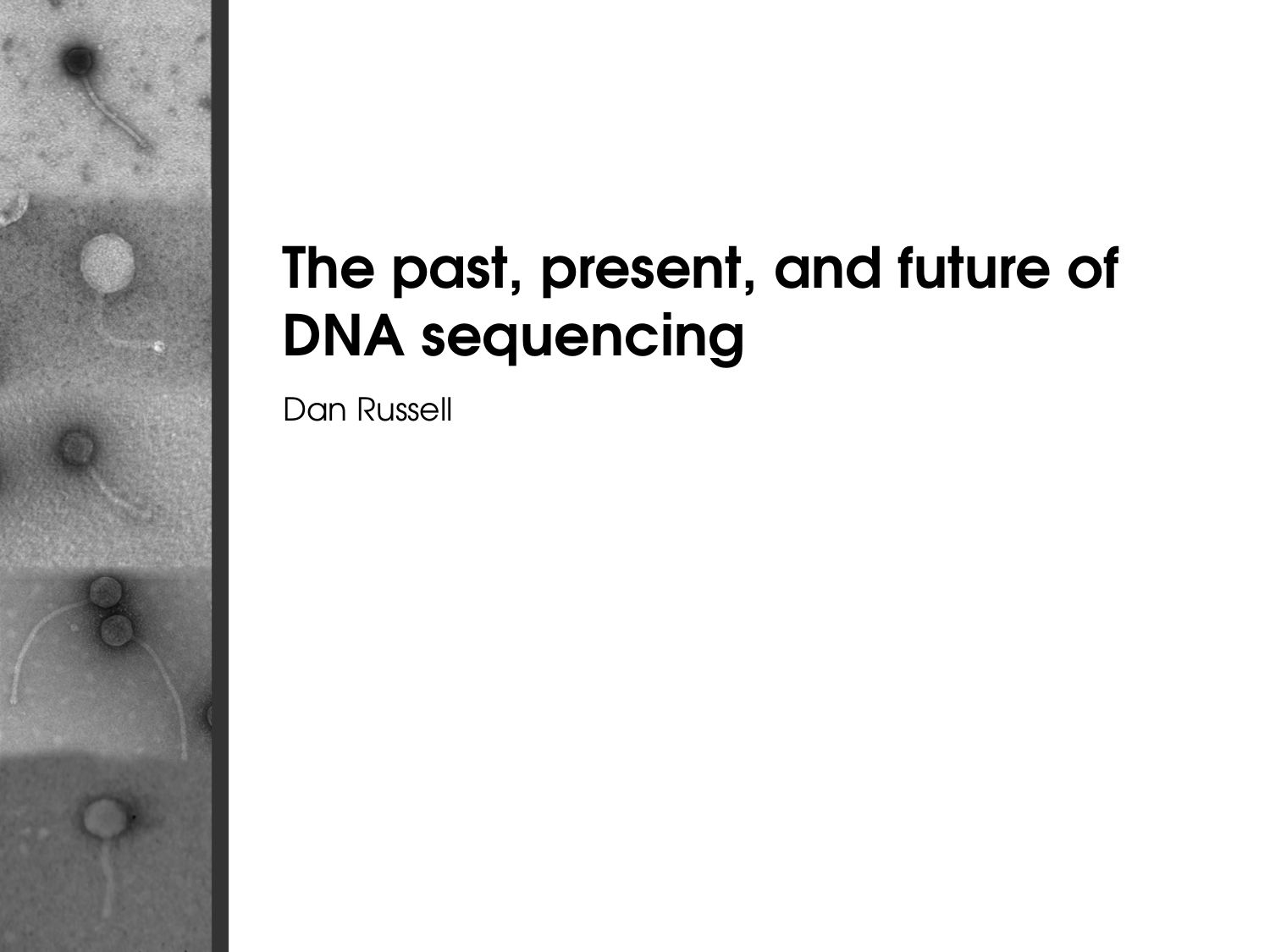

The past, present, and future of DNA sequencing
Dan Russell